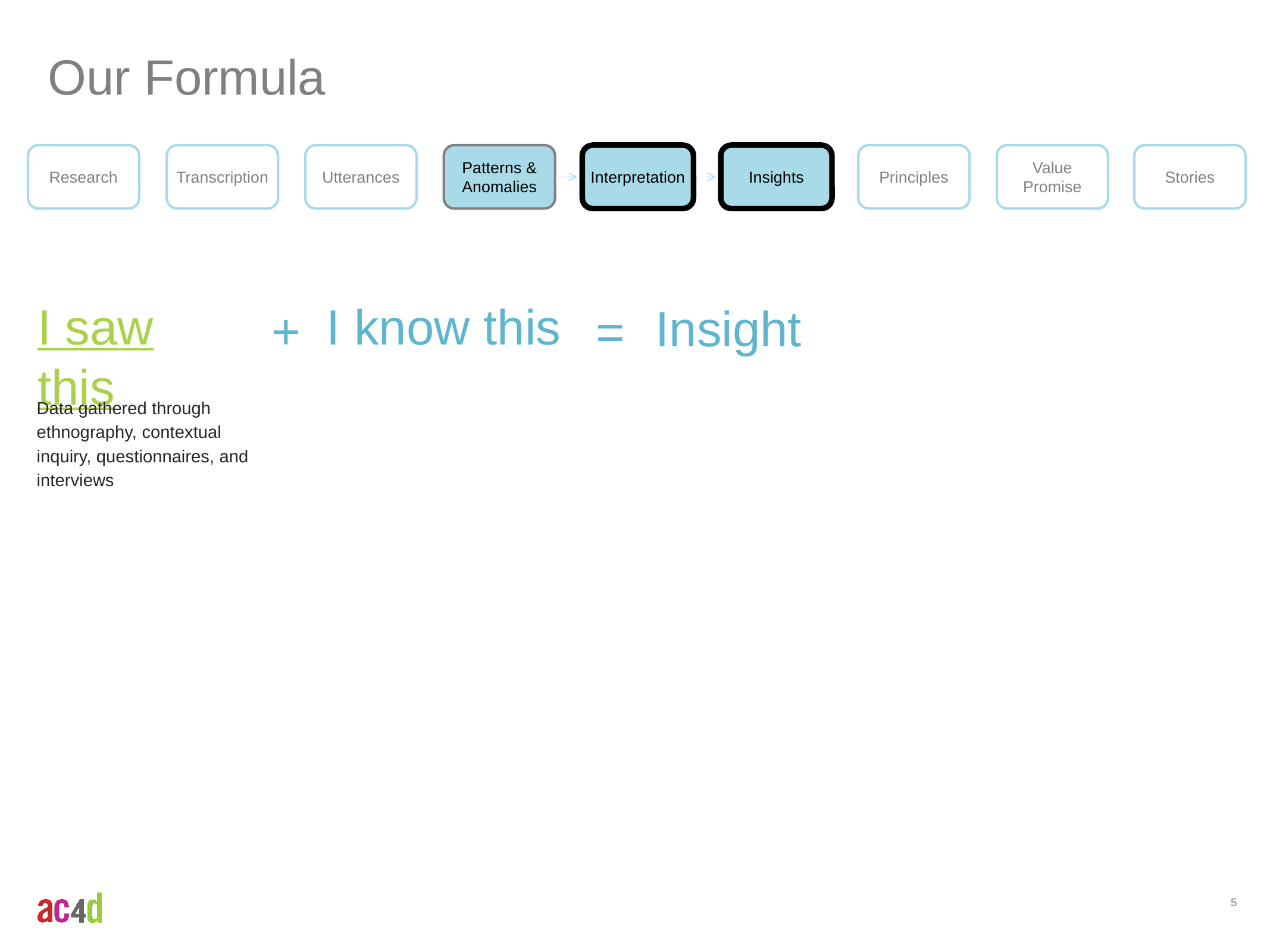

Our Formula
Research
Transcription
Utterances
Patterns & Anomalies
Interpretation
Insights
Principles
Value
Promise
Stories
I know this
I saw this
Insight
+
=
Data gathered through  ethnography, contextual inquiry, questionnaires, and interviews
5